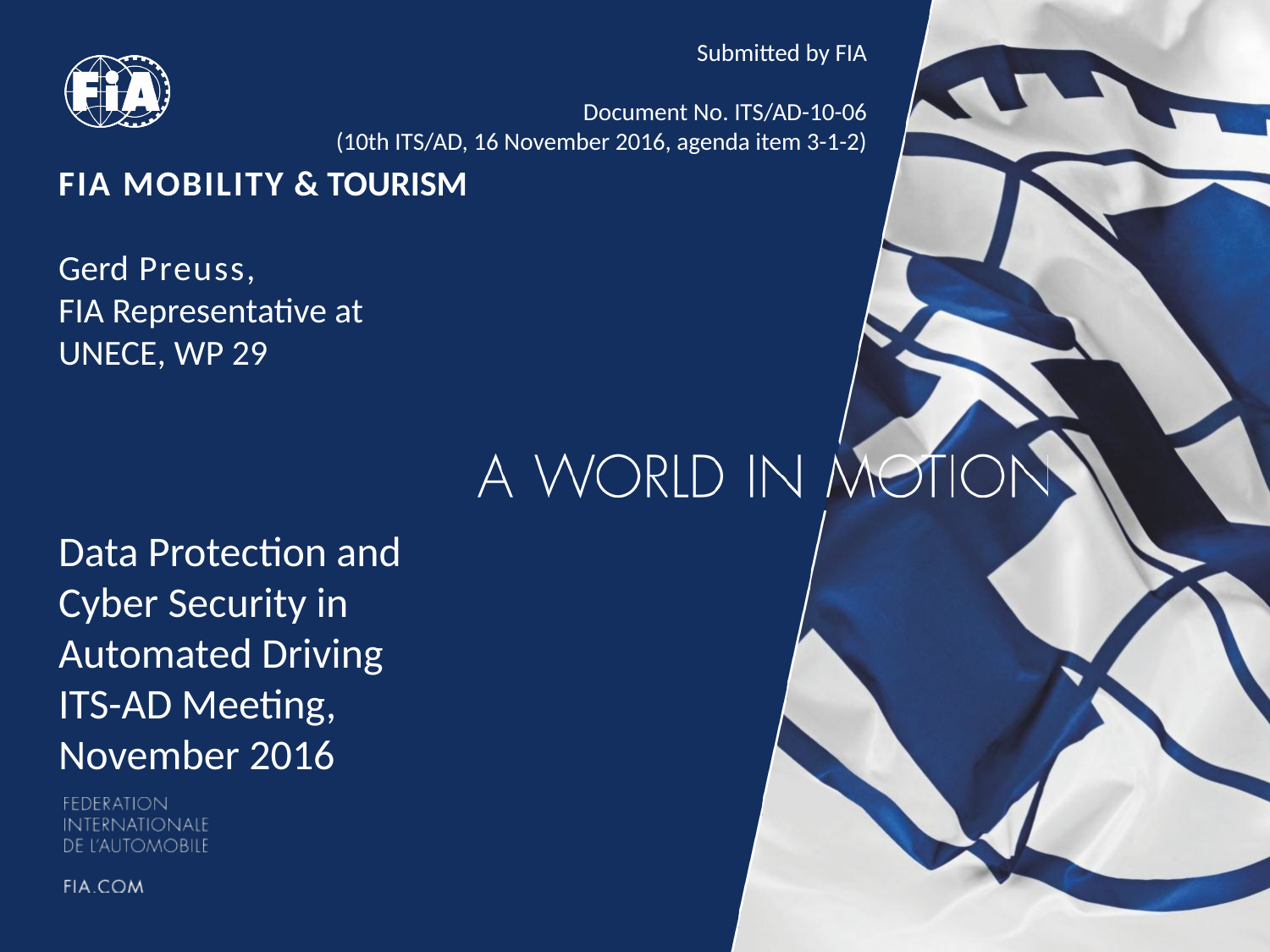

Submitted by FIA	Document No. ITS/AD-10-06
(10th ITS/AD, 16 November 2016, agenda item 3-1-2)
# FIA MOBILITY & TOURISM
Gerd Preuss,
FIA Representative at
UNECE, WP 29
Data Protection and Cyber Security in Automated Driving
ITS-AD Meeting,
November 2016